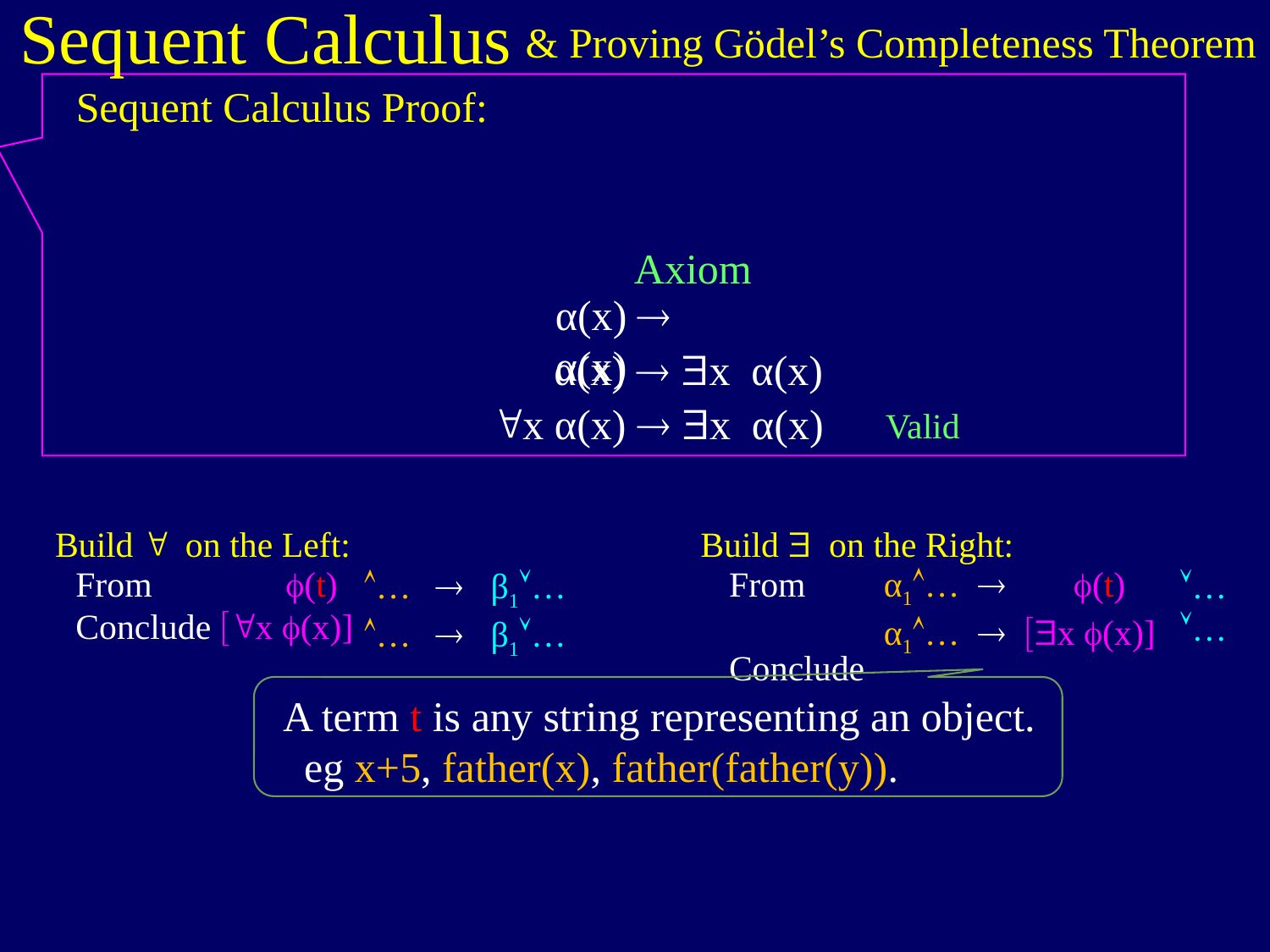

Sequent Calculus
& Proving Gödel’s Completeness Theorem

Sequent Calculus Proof:
Axiom
α(x) →      α(x)
α(x) → ∃x α(x)
 ∀x α(x) → ∃x α(x)
Valid

  From               φ(t)
  Conclude [∀x φ(x)]

  From
  Conclude
α1∧…  →        φ(t)
α1∧…  → [∃x φ(x)]
∧…    →   β1∨…
∧…    →   β1∨…
∨…
∨…
 Build ∀ on the Left:
 Build ∃ on the Right:
 A term t is any string representing an object.
   eg x+5, father(x), father(father(y)).